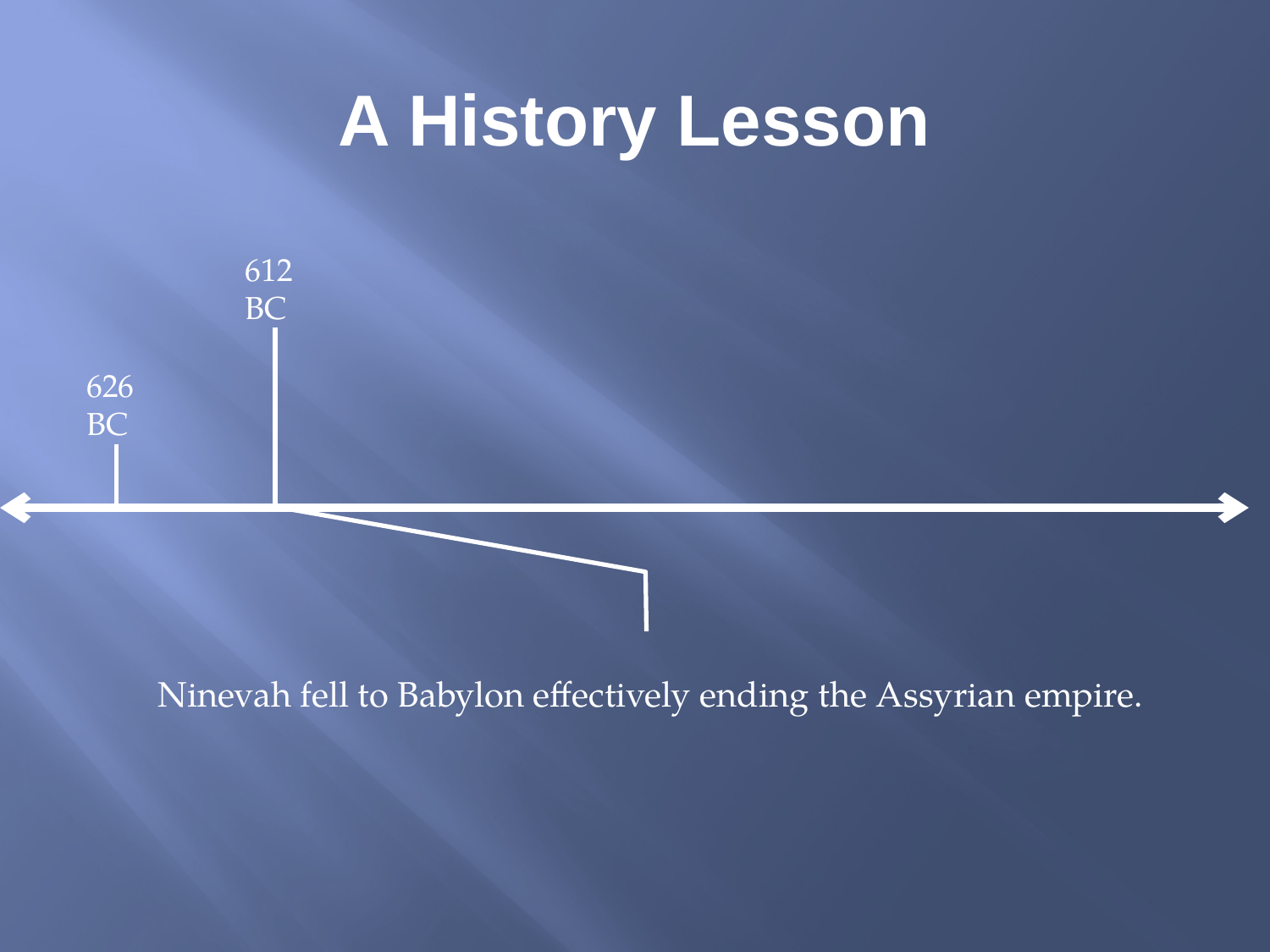

# A History Lesson
612
BC
626
BC
Ninevah fell to Babylon effectively ending the Assyrian empire.